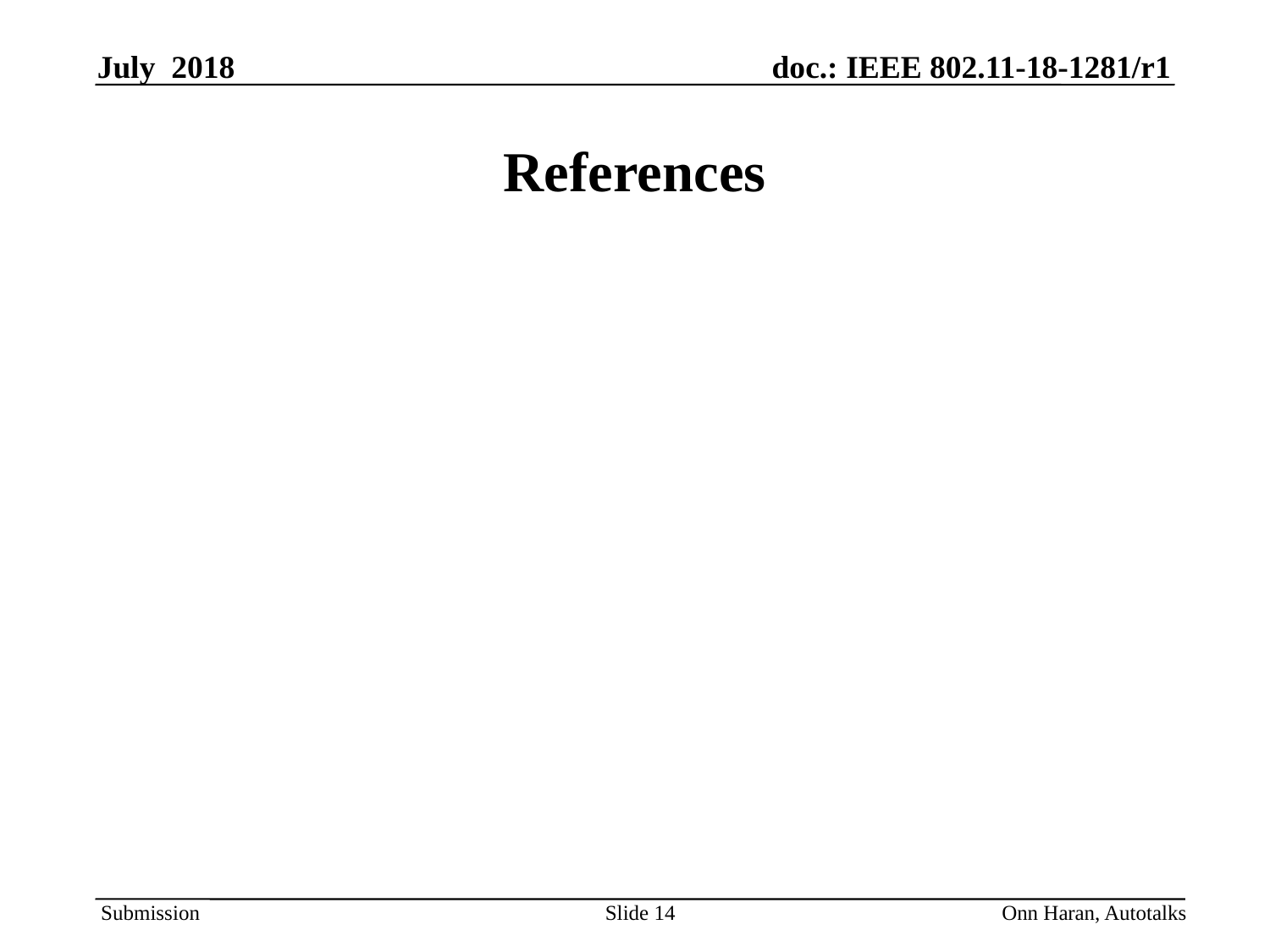

# References

Slide 14
Onn Haran, Autotalks